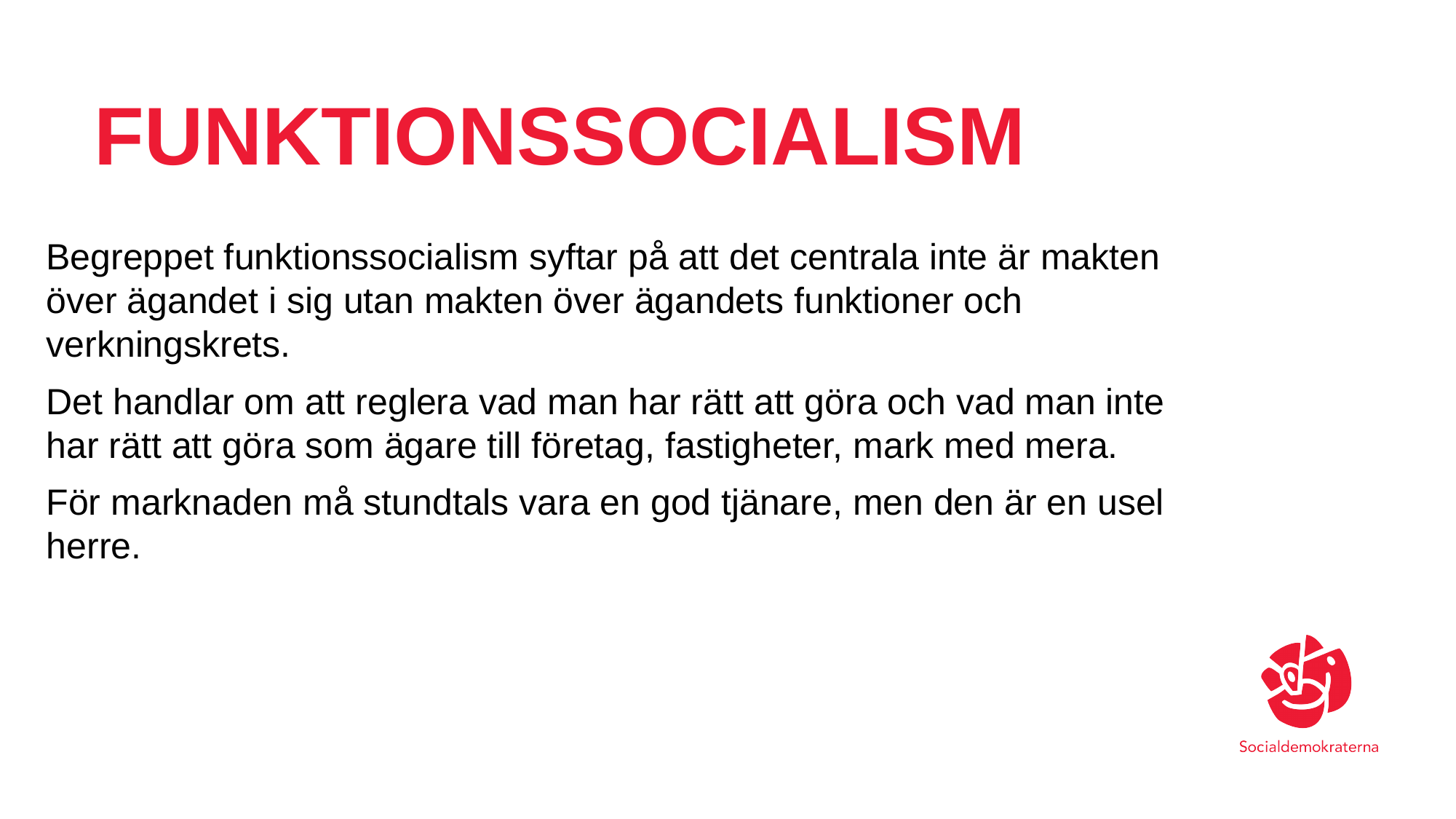

# Funktionssocialism
Begreppet funktionssocialism syftar på att det centrala inte är makten över ägandet i sig utan makten över ägandets funktioner och verkningskrets.
Det handlar om att reglera vad man har rätt att göra och vad man inte har rätt att göra som ägare till företag, fastigheter, mark med mera.
För marknaden må stundtals vara en god tjänare, men den är en usel herre.